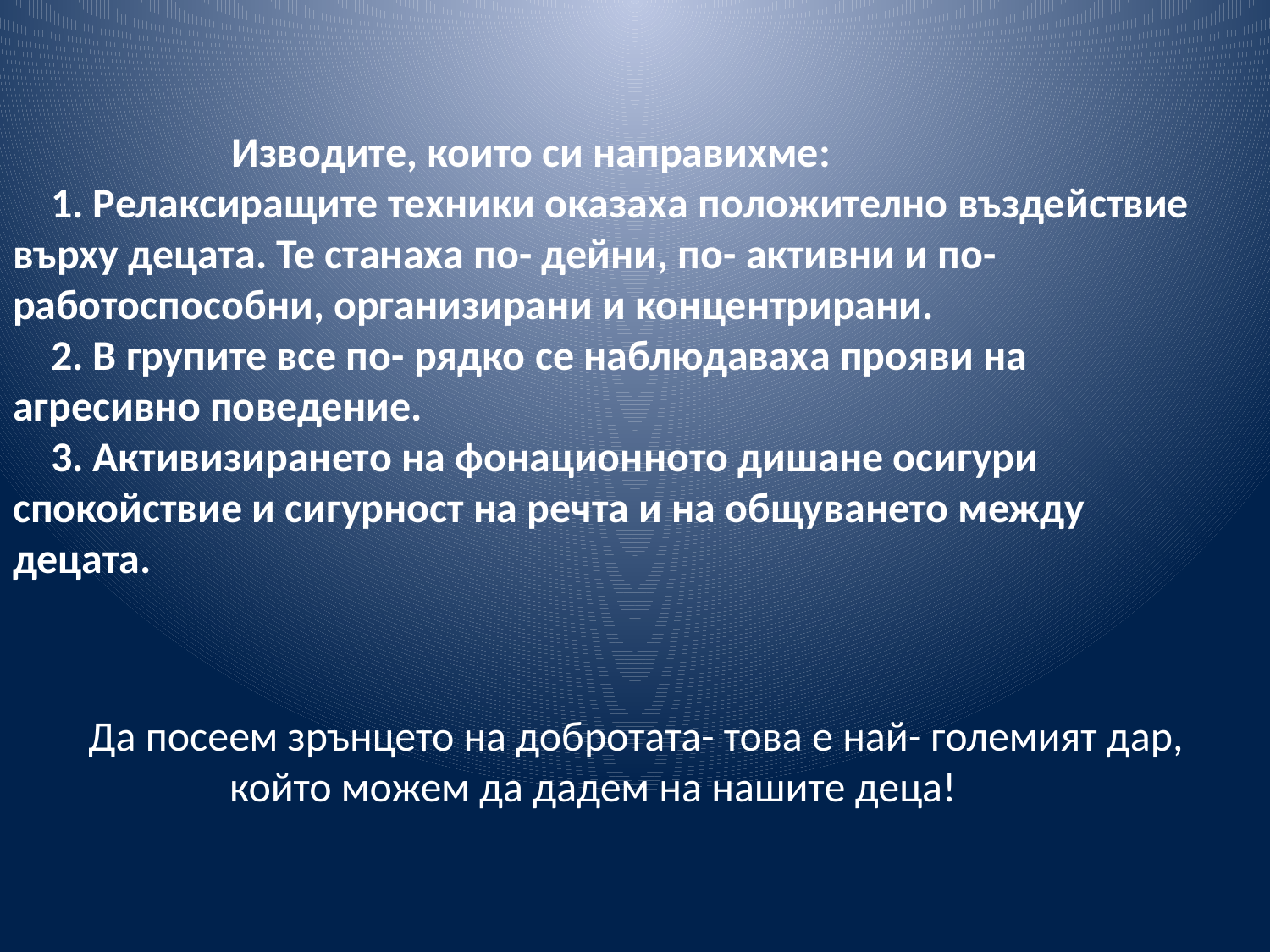

Изводите, които си направихме:
    1. Релаксиращите техники оказаха положително въздействие върху децата. Те станаха по- дейни, по- активни и по- работоспособни, организирани и концентрирани.
    2. В групите все по- рядко се наблюдаваха прояви на агресивно поведение.
    3. Активизирането на фонационното дишане осигури спокойствие и сигурност на речта и на общуването между децата.

       Да посеем зрънцето на добротата- това е най- големият дар, който можем да дадем на нашите деца!

#